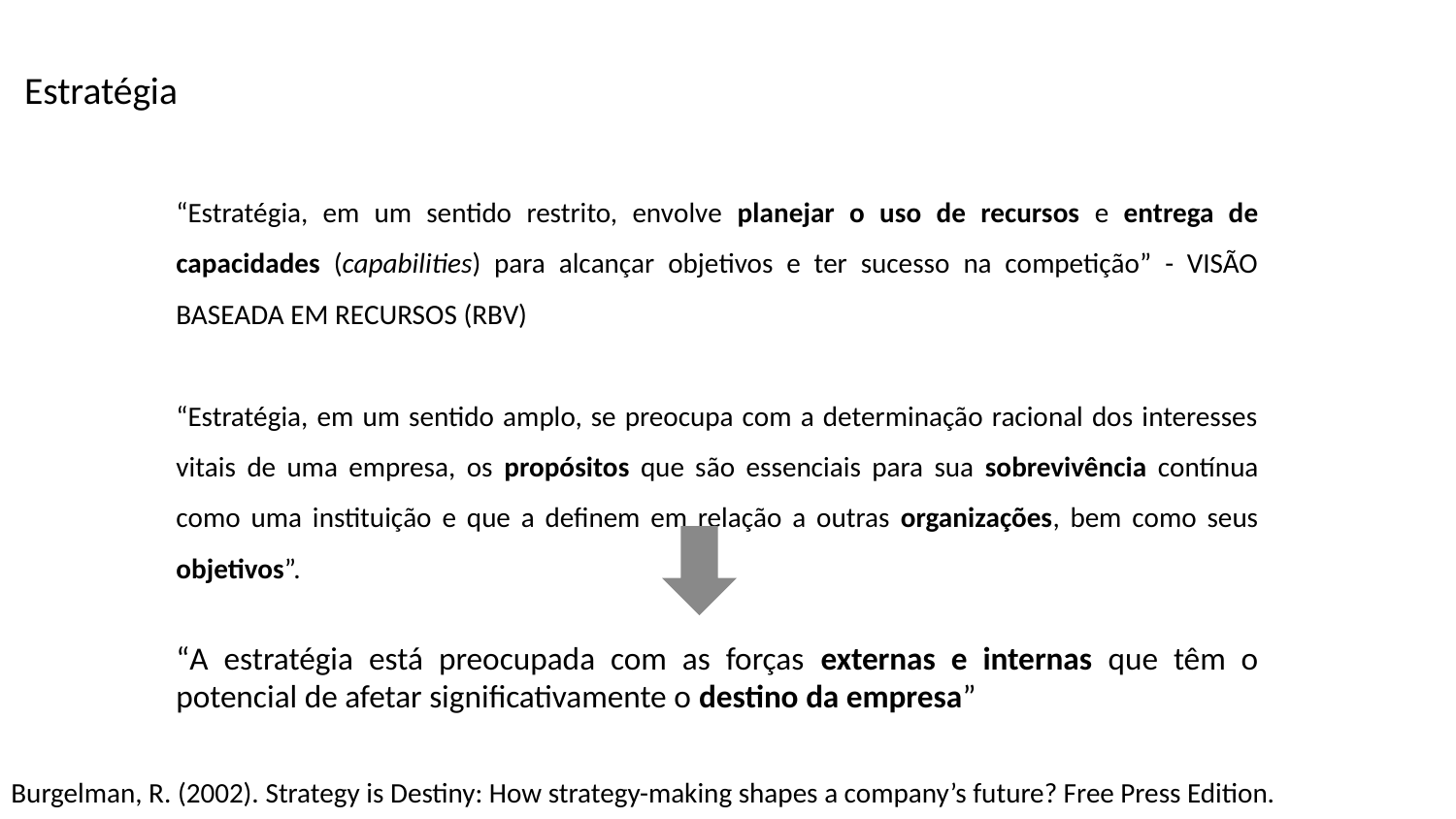

# Estratégia
“Estratégia, em um sentido restrito, envolve planejar o uso de recursos e entrega de capacidades (capabilities) para alcançar objetivos e ter sucesso na competição” - VISÃO BASEADA EM RECURSOS (RBV)

“Estratégia, em um sentido amplo, se preocupa com a determinação racional dos interesses vitais de uma empresa, os propósitos que são essenciais para sua sobrevivência contínua como uma instituição e que a definem em relação a outras organizações, bem como seus objetivos”.

“A estratégia está preocupada com as forças externas e internas que têm o potencial de afetar significativamente o destino da empresa”

Burgelman, R. (2002). Strategy is Destiny: How strategy-making shapes a company’s future? Free Press Edition.